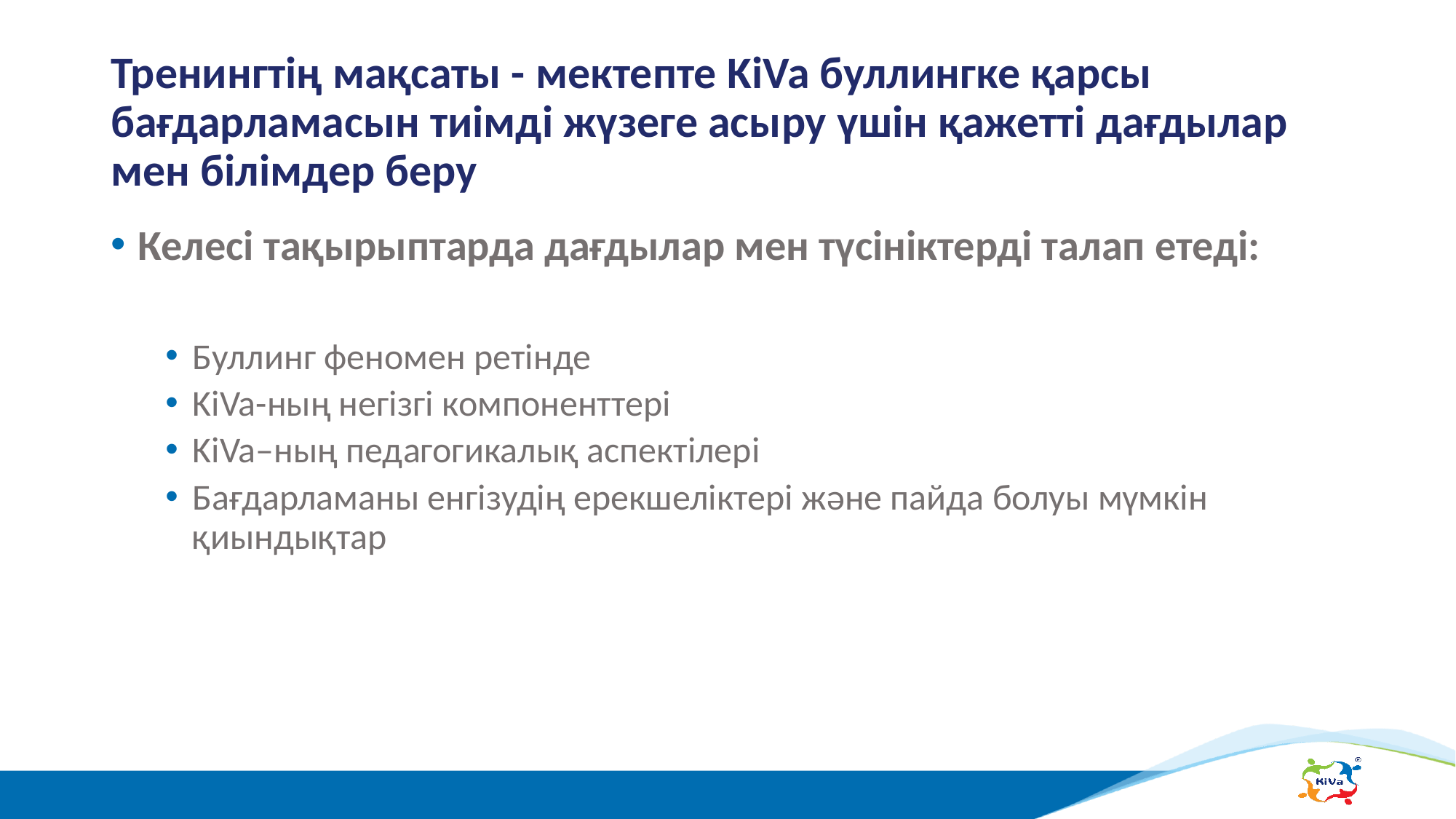

# Тренингтің мақсаты - мектепте KiVa буллингке қарсы бағдарламасын тиімді жүзеге асыру үшін қажетті дағдылар мен білімдер беру
Келесі тақырыптарда дағдылар мен түсініктерді талап етеді:​

Буллинг феномен ретінде
KiVa-ның негізгі компоненттері
KiVa–ның педагогикалық аспектілері
Бағдарламаны енгізудің ерекшеліктері және пайда болуы мүмкін қиындықтар